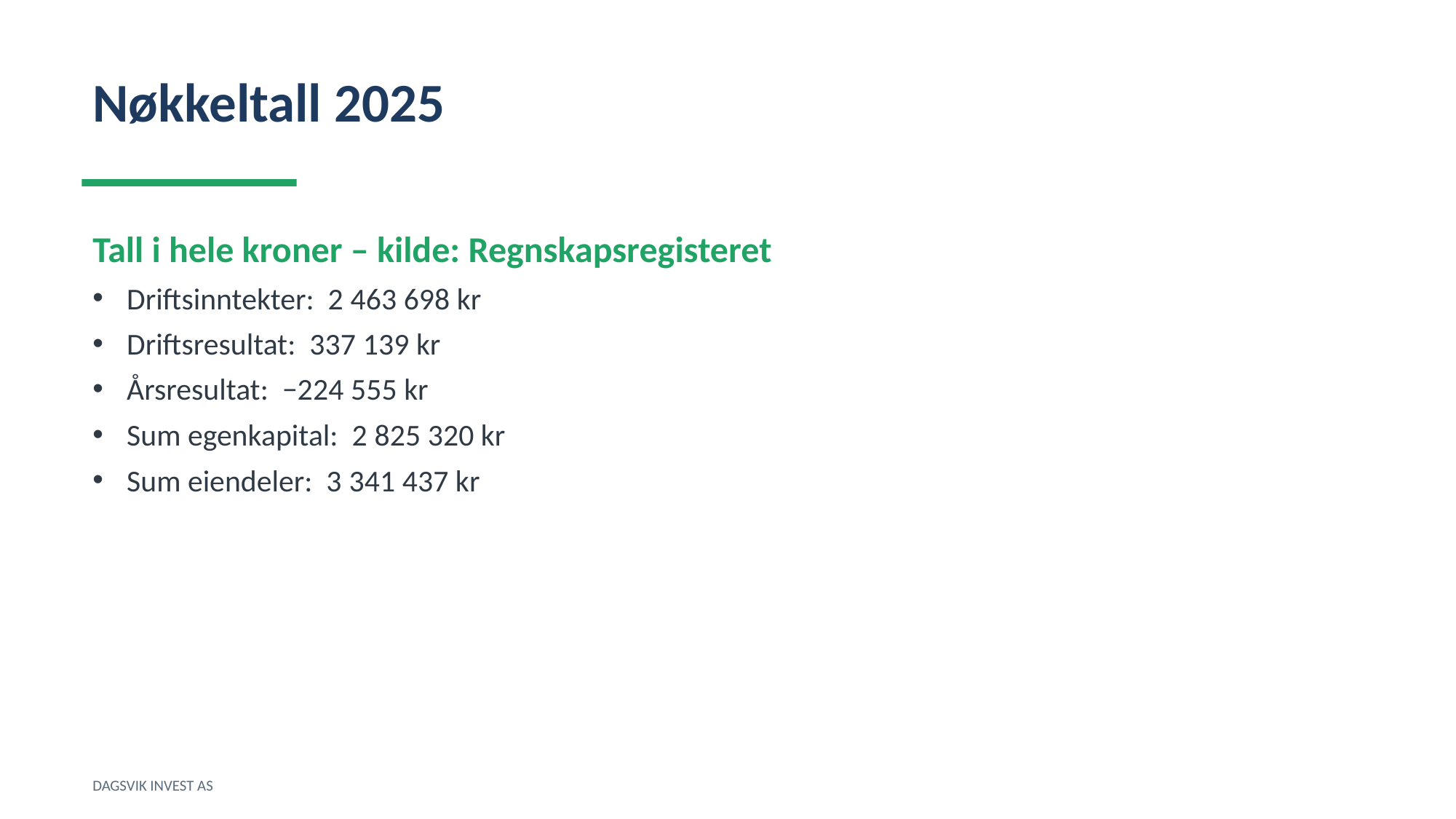

Nøkkeltall 2025

Tall i hele kroner – kilde: Regnskapsregisteret
Driftsinntekter:  2 463 698 kr
Driftsresultat:  337 139 kr
Årsresultat:  −224 555 kr
Sum egenkapital:  2 825 320 kr
Sum eiendeler:  3 341 437 kr
DAGSVIK INVEST AS